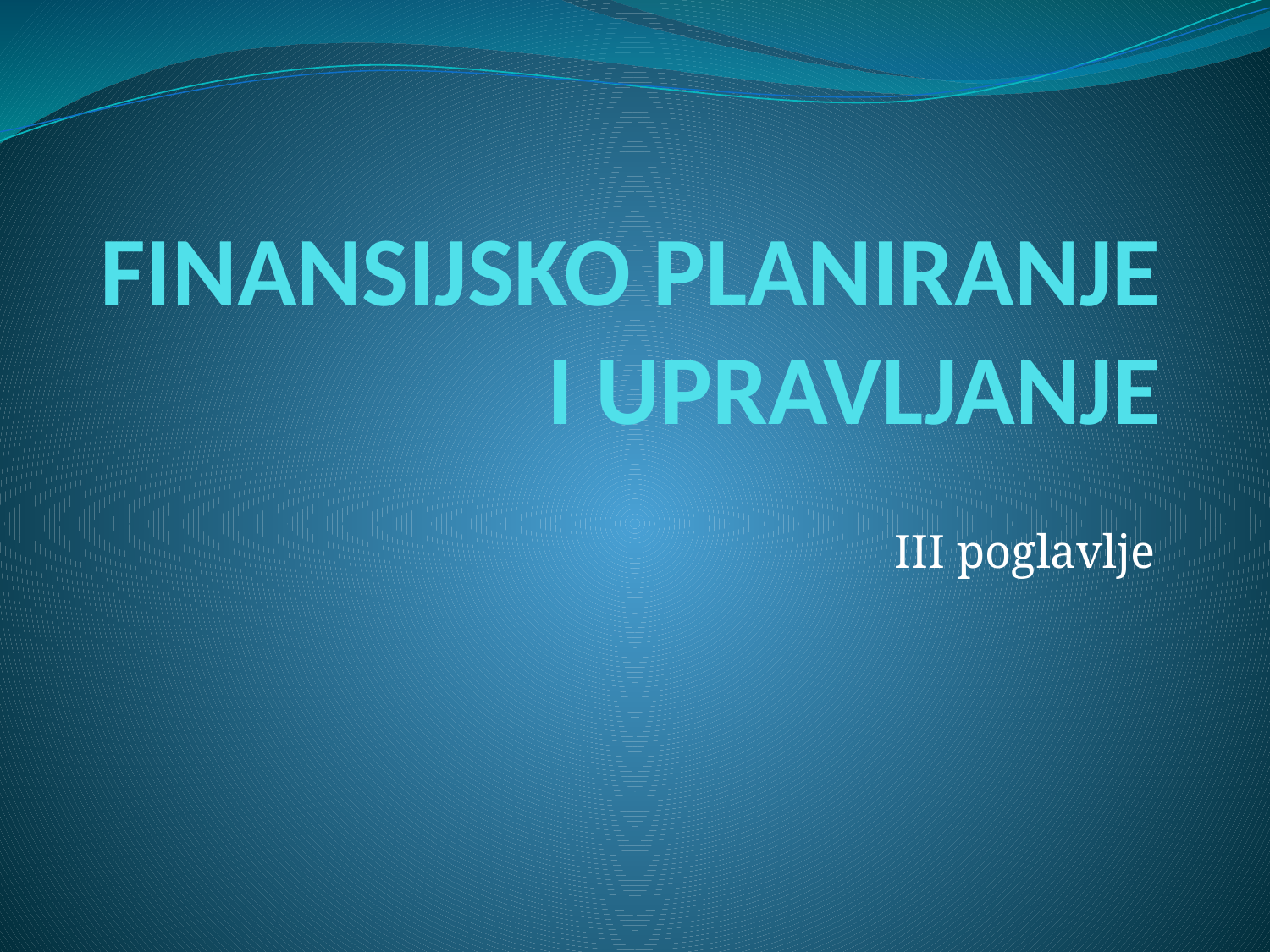

# FINANSIJSKO PLANIRANJE I UPRAVLJANJE
III poglavlje